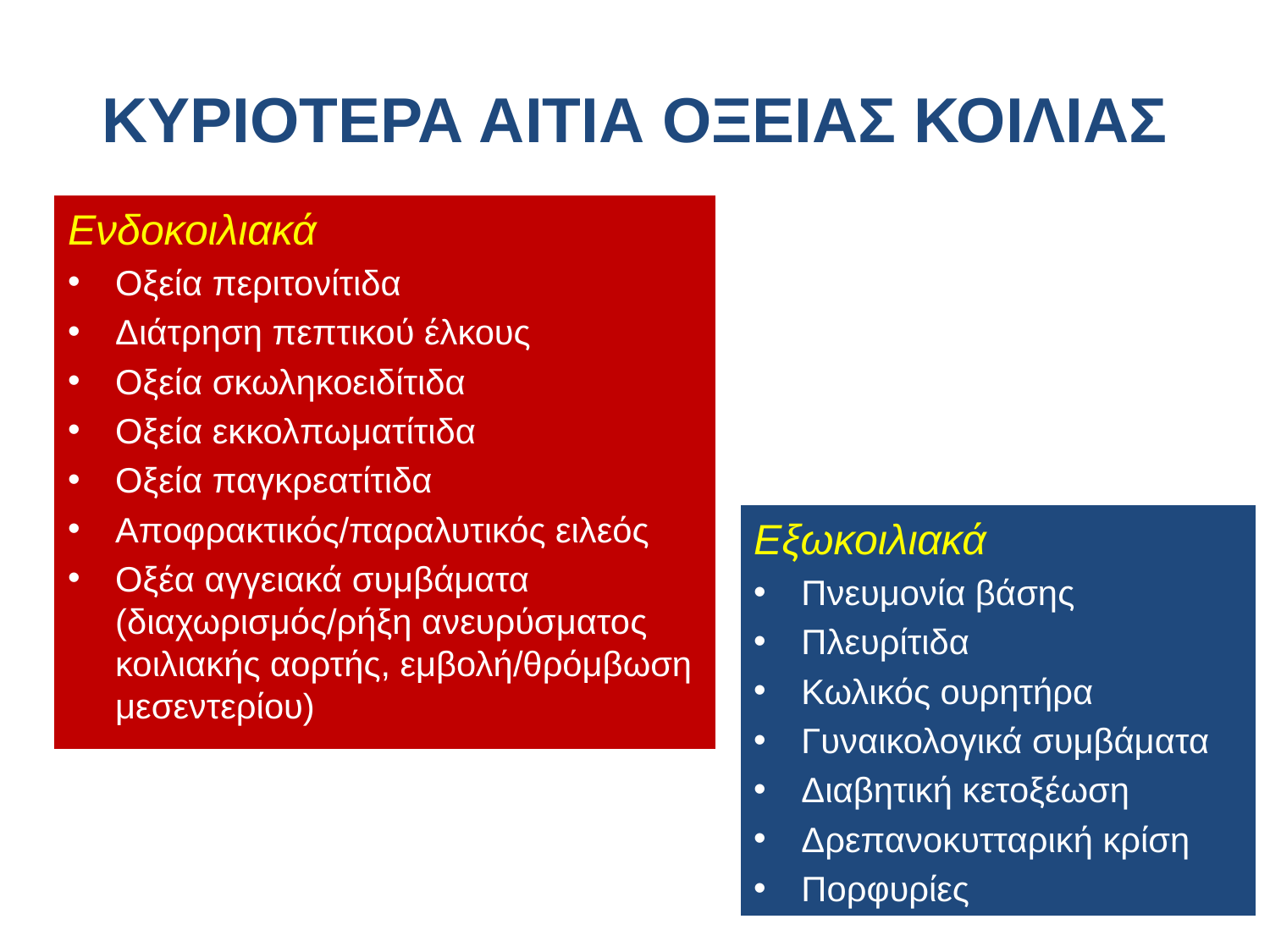

# ΚΥΡΙΟΤΕΡΑ ΑΙΤΙΑ ΟΞΕΙΑΣ ΚΟΙΛΙΑΣ
Ενδοκοιλιακά
Οξεία περιτονίτιδα
Διάτρηση πεπτικού έλκους
Οξεία σκωληκοειδίτιδα
Οξεία εκκολπωματίτιδα
Οξεία παγκρεατίτιδα
Αποφρακτικός/παραλυτικός ειλεός
Οξέα αγγειακά συμβάματα (διαχωρισμός/ρήξη ανευρύσματος κοιλιακής αορτής, εμβολή/θρόμβωση μεσεντερίου)
Εξωκοιλιακά
Πνευμονία βάσης
Πλευρίτιδα
Κωλικός ουρητήρα
Γυναικολογικά συμβάματα
Διαβητική κετοξέωση
Δρεπανοκυτταρική κρίση
Πορφυρίες